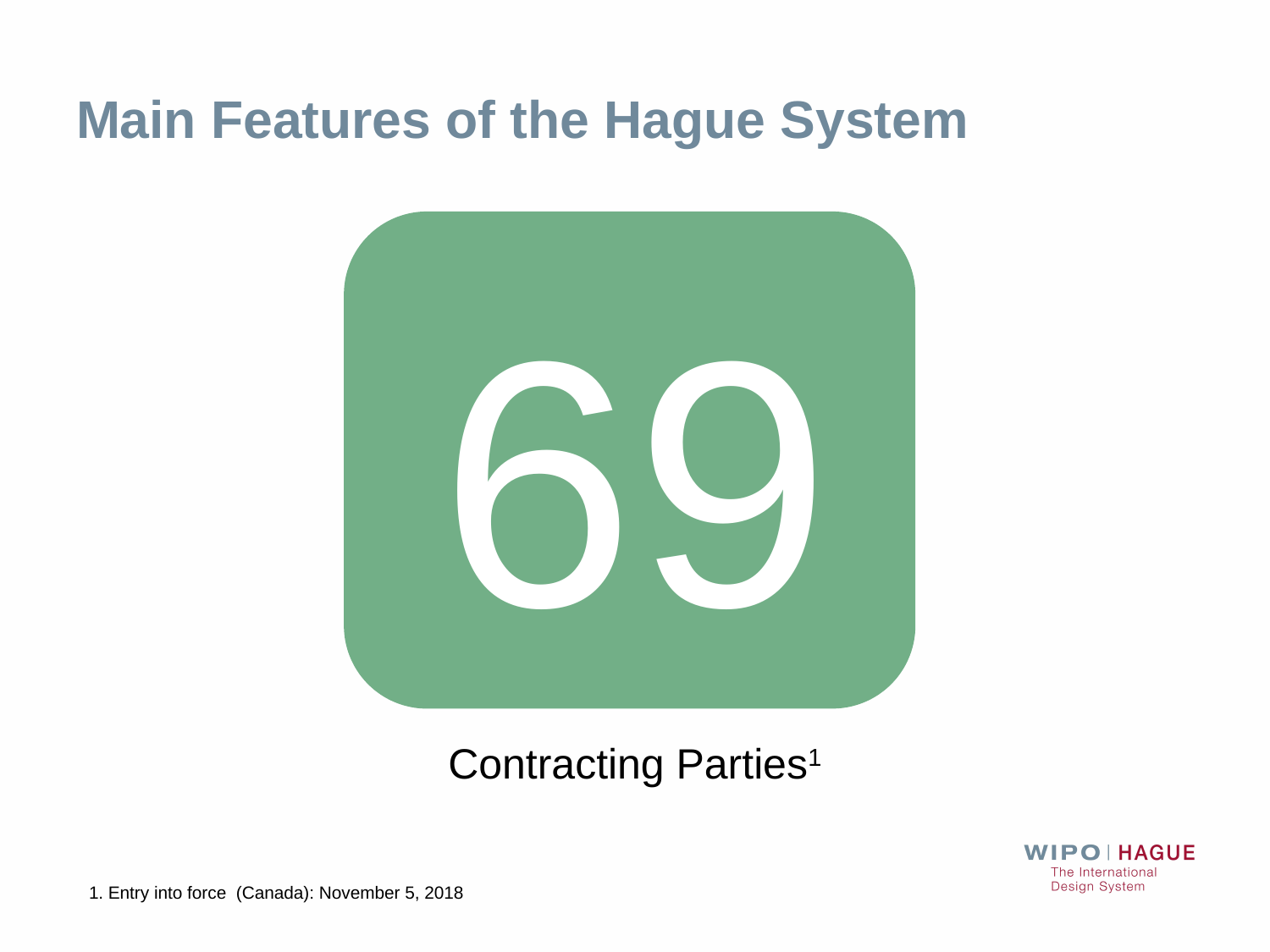

# Main Features of the Hague System

69
Contracting Parties1
1. Entry into force  (Canada): November 5, 2018